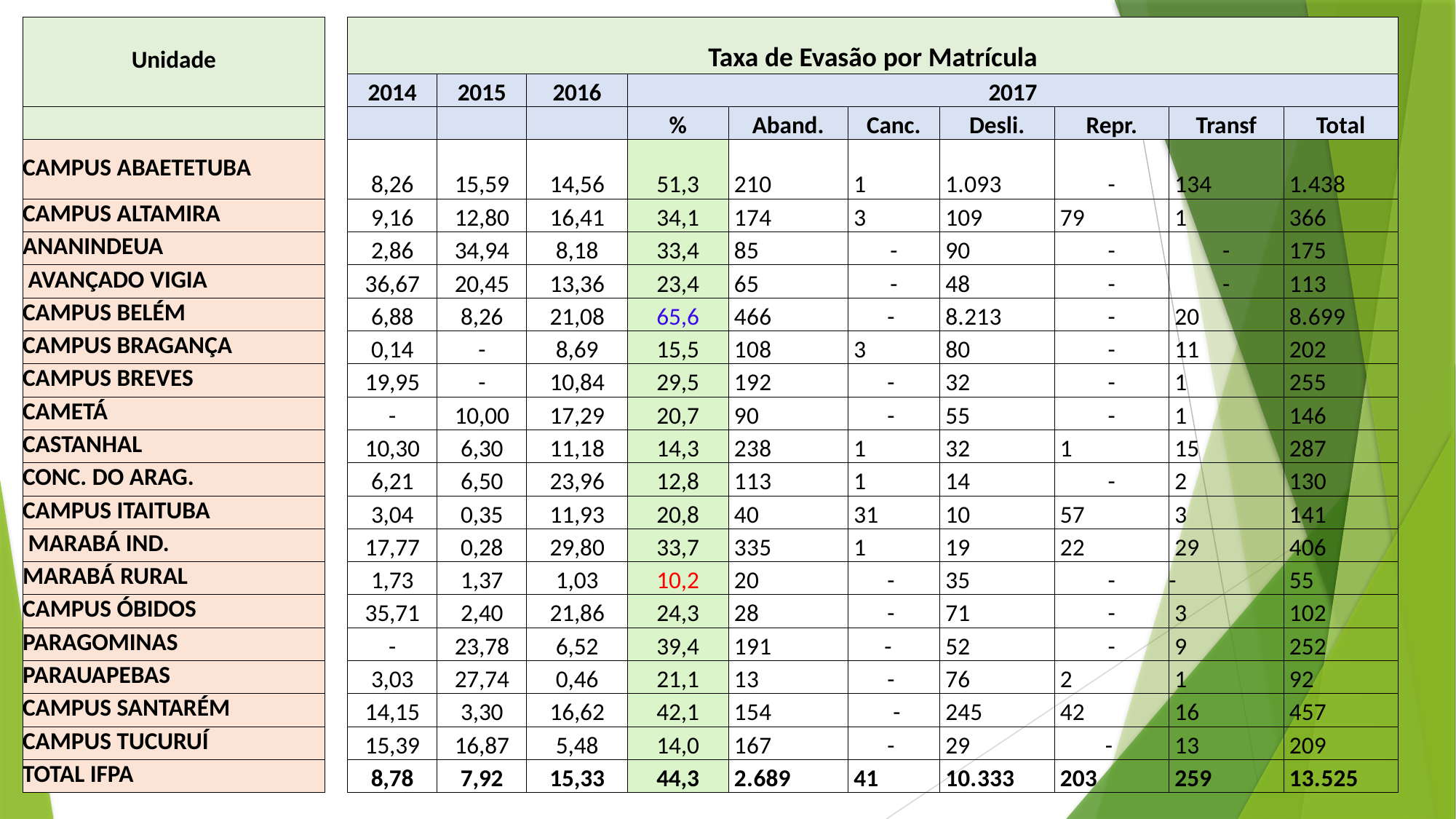

| Unidade |  | Taxa de Evasão por Matrícula |  |  |  |  |  |  |  |  |  |
| --- | --- | --- | --- | --- | --- | --- | --- | --- | --- | --- | --- |
|  |  | 2014 | 2015 | 2016 | 2017 |  |  |  |  |  |  |
|  |  |  |  |  | % | Aband. | Canc. | Desli. | Repr. | Transf | Total |
| CAMPUS ABAETETUBA |  | 8,26 | 15,59 | 14,56 | 51,3 | 210 | 1 | 1.093 | - | 134 | 1.438 |
| CAMPUS ALTAMIRA |  | 9,16 | 12,80 | 16,41 | 34,1 | 174 | 3 | 109 | 79 | 1 | 366 |
| ANANINDEUA |  | 2,86 | 34,94 | 8,18 | 33,4 | 85 | - | 90 | - | - | 175 |
| AVANÇADO VIGIA |  | 36,67 | 20,45 | 13,36 | 23,4 | 65 | - | 48 | - | - | 113 |
| CAMPUS BELÉM |  | 6,88 | 8,26 | 21,08 | 65,6 | 466 | - | 8.213 | - | 20 | 8.699 |
| CAMPUS BRAGANÇA |  | 0,14 | - | 8,69 | 15,5 | 108 | 3 | 80 | - | 11 | 202 |
| CAMPUS BREVES |  | 19,95 | - | 10,84 | 29,5 | 192 | - | 32 | - | 1 | 255 |
| CAMETÁ |  | - | 10,00 | 17,29 | 20,7 | 90 | - | 55 | - | 1 | 146 |
| CASTANHAL |  | 10,30 | 6,30 | 11,18 | 14,3 | 238 | 1 | 32 | 1 | 15 | 287 |
| CONC. DO ARAG. |  | 6,21 | 6,50 | 23,96 | 12,8 | 113 | 1 | 14 | - | 2 | 130 |
| CAMPUS ITAITUBA |  | 3,04 | 0,35 | 11,93 | 20,8 | 40 | 31 | 10 | 57 | 3 | 141 |
| MARABÁ IND. |  | 17,77 | 0,28 | 29,80 | 33,7 | 335 | 1 | 19 | 22 | 29 | 406 |
| MARABÁ RURAL |  | 1,73 | 1,37 | 1,03 | 10,2 | 20 | - | 35 | - | - | 55 |
| CAMPUS ÓBIDOS |  | 35,71 | 2,40 | 21,86 | 24,3 | 28 | - | 71 | - | 3 | 102 |
| PARAGOMINAS |  | - | 23,78 | 6,52 | 39,4 | 191 | - | 52 | - | 9 | 252 |
| PARAUAPEBAS |  | 3,03 | 27,74 | 0,46 | 21,1 | 13 | - | 76 | 2 | 1 | 92 |
| CAMPUS SANTARÉM |  | 14,15 | 3,30 | 16,62 | 42,1 | 154 | - | 245 | 42 | 16 | 457 |
| CAMPUS TUCURUÍ |  | 15,39 | 16,87 | 5,48 | 14,0 | 167 | - | 29 | - | 13 | 209 |
| TOTAL IFPA |  | 8,78 | 7,92 | 15,33 | 44,3 | 2.689 | 41 | 10.333 | 203 | 259 | 13.525 |